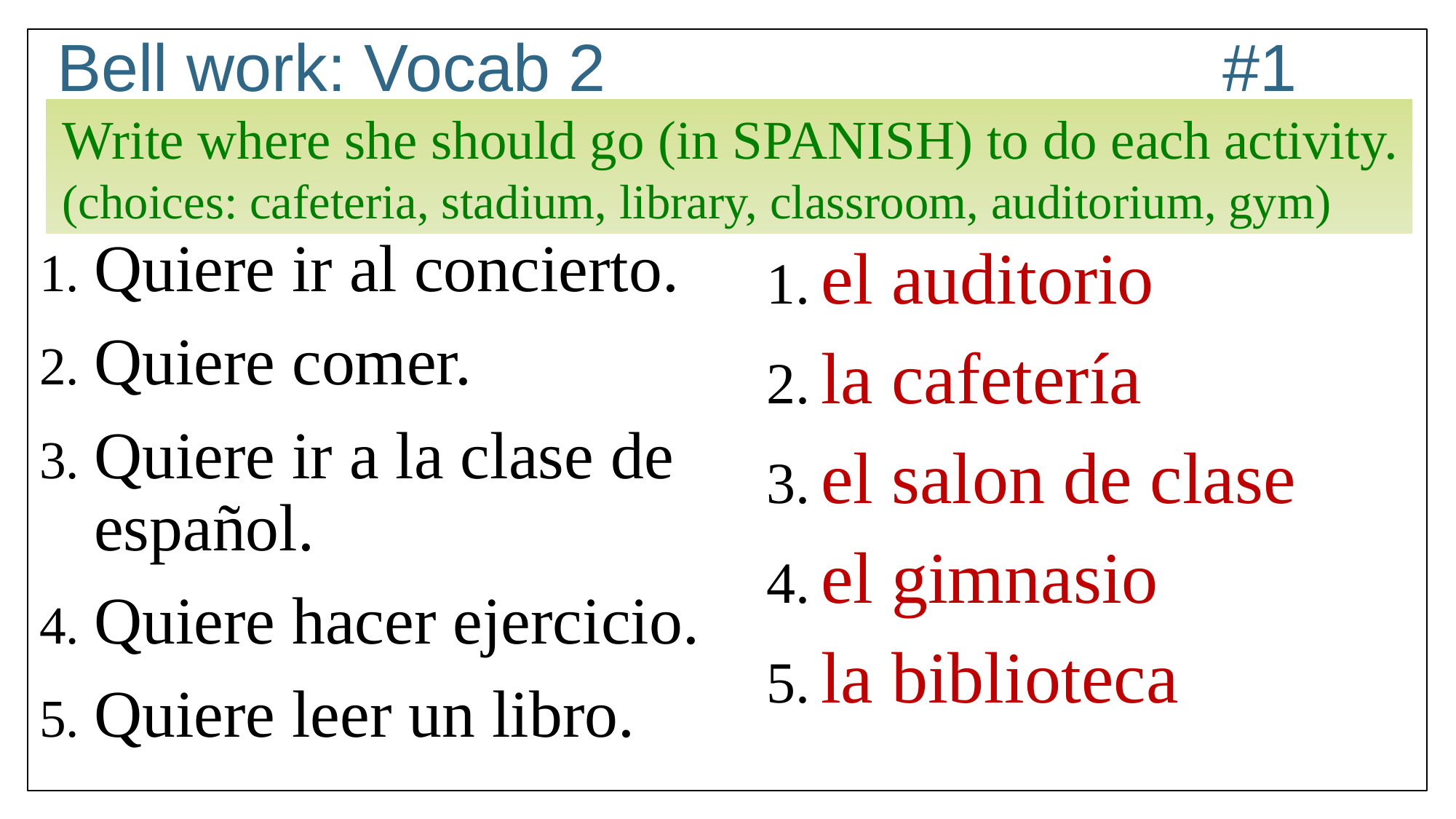

# Bell work: Vocab 2					    #1
Write where she should go (in SPANISH) to do each activity. (choices: cafeteria, stadium, library, classroom, auditorium, gym)
Quiere ir al concierto.
Quiere comer.
Quiere ir a la clase de español.
Quiere hacer ejercicio.
Quiere leer un libro.
el auditorio
la cafetería
el salon de clase
el gimnasio
la biblioteca